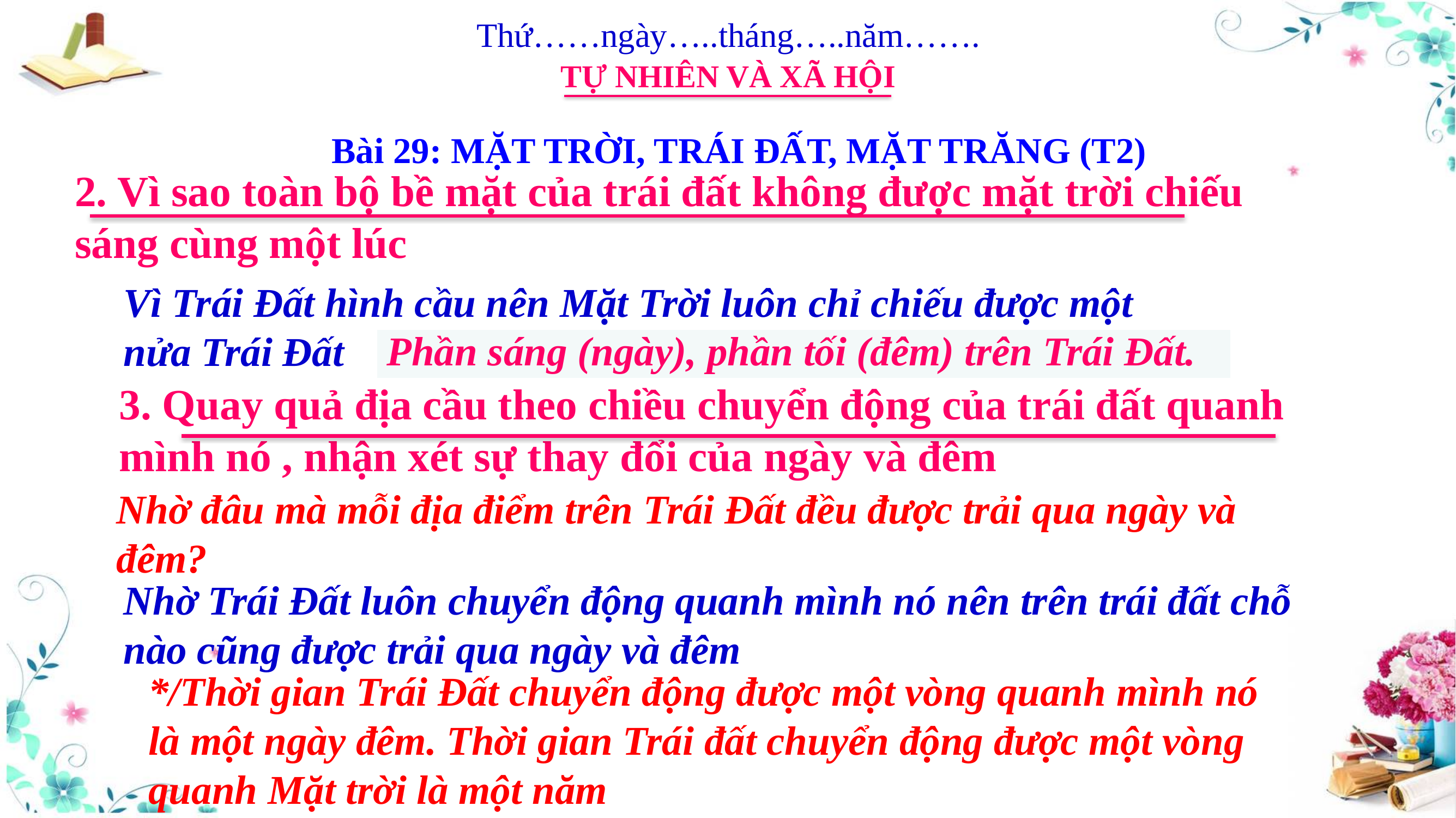

Thứ……ngày…..tháng…..năm…….
TỰ NHIÊN VÀ XÃ HỘI
Bài 29: MẶT TRỜI, TRÁI ĐẤT, MẶT TRĂNG (T2)
2. Vì sao toàn bộ bề mặt của trái đất không được mặt trời chiếu sáng cùng một lúc
Vì Trái Đất hình cầu nên Mặt Trời luôn chỉ chiếu được một nửa Trái Đất
| Phần sáng (ngày), phần tối (đêm) trên Trái Đất. |
| --- |
3. Quay quả địa cầu theo chiều chuyển động của trái đất quanh mình nó , nhận xét sự thay đổi của ngày và đêm
Nhờ đâu mà mỗi địa điểm trên Trái Đất đều được trải qua ngày và đêm?
Nhờ Trái Đất luôn chuyển động quanh mình nó nên trên trái đất chỗ nào cũng được trải qua ngày và đêm
*/Thời gian Trái Đất chuyển động được một vòng quanh mình nó là một ngày đêm. Thời gian Trái đất chuyển động được một vòng quanh Mặt trời là một năm